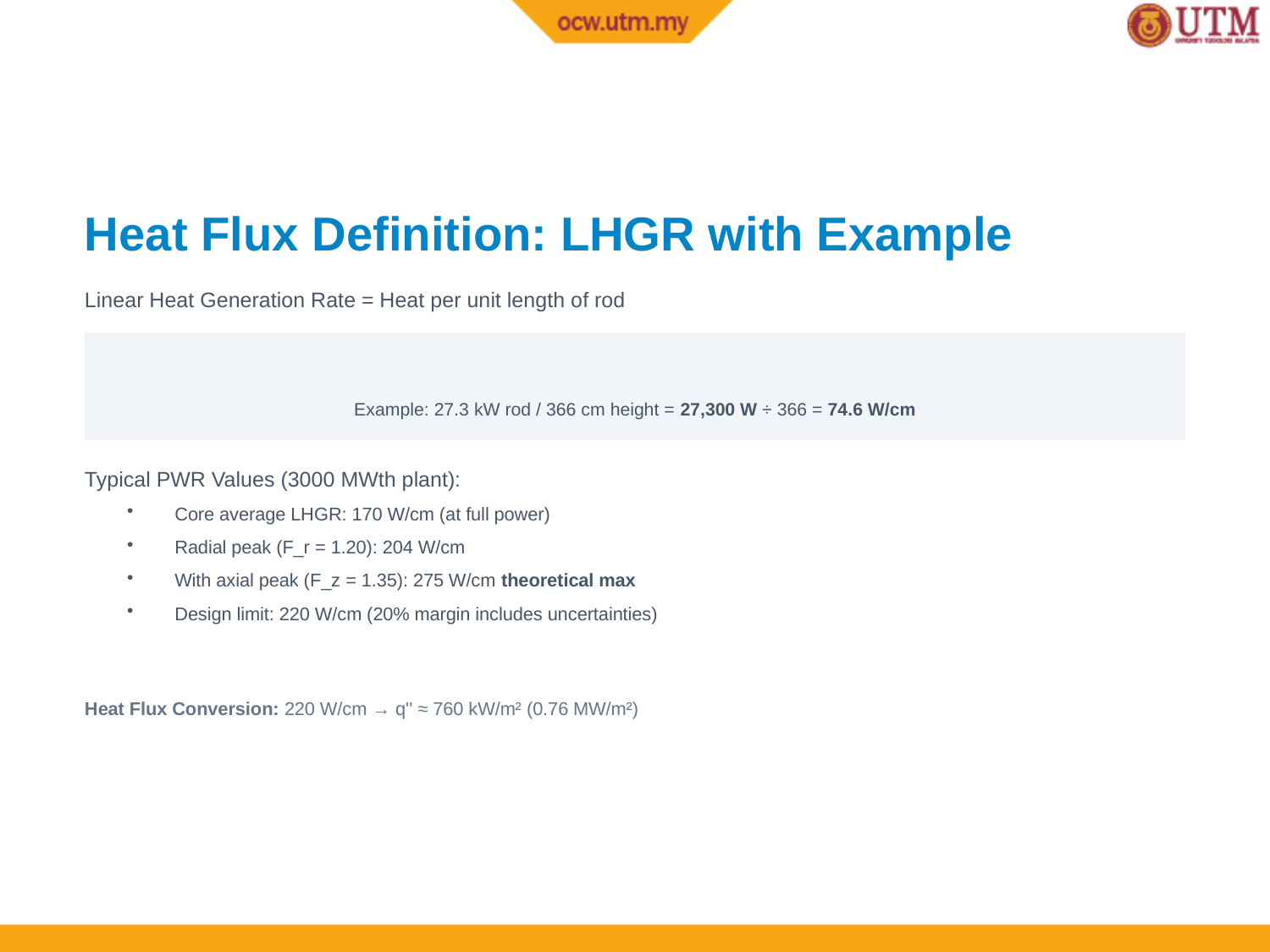

Heat Flux Definition: LHGR with Example
Linear Heat Generation Rate = Heat per unit length of rod

Example: 27.3 kW rod / 366 cm height = 27,300 W ÷ 366 = 74.6 W/cm
Typical PWR Values (3000 MWth plant):
Core average LHGR: 170 W/cm (at full power)
Radial peak (F_r = 1.20): 204 W/cm
With axial peak (F_z = 1.35): 275 W/cm theoretical max
Design limit: 220 W/cm (20% margin includes uncertainties)
Heat Flux Conversion: 220 W/cm → q'' ≈ 760 kW/m² (0.76 MW/m²)